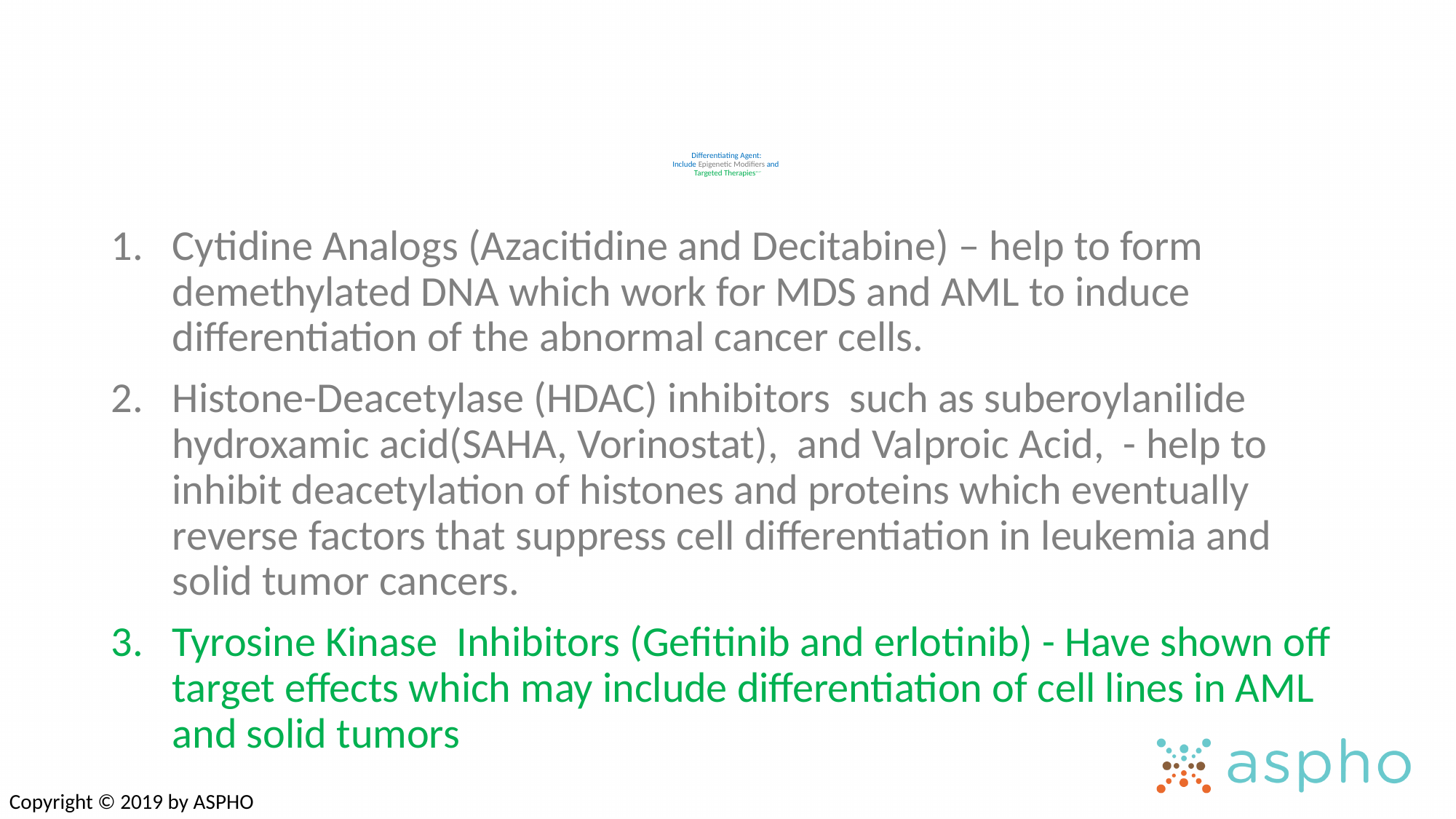

# Differentiating Agent: Include Epigenetic Modifiers and Targeted Therapies10,17
Cytidine Analogs (Azacitidine and Decitabine) – help to form demethylated DNA which work for MDS and AML to induce differentiation of the abnormal cancer cells.
Histone-Deacetylase (HDAC) inhibitors  such as suberoylanilide hydroxamic acid(SAHA, Vorinostat),  and Valproic Acid,  - help to inhibit deacetylation of histones and proteins which eventually reverse factors that suppress cell differentiation in leukemia and solid tumor cancers.
Tyrosine Kinase  Inhibitors (Gefitinib and erlotinib) - Have shown off target effects which may include differentiation of cell lines in AML and solid tumors

Copyright © 2019 by ASPHO